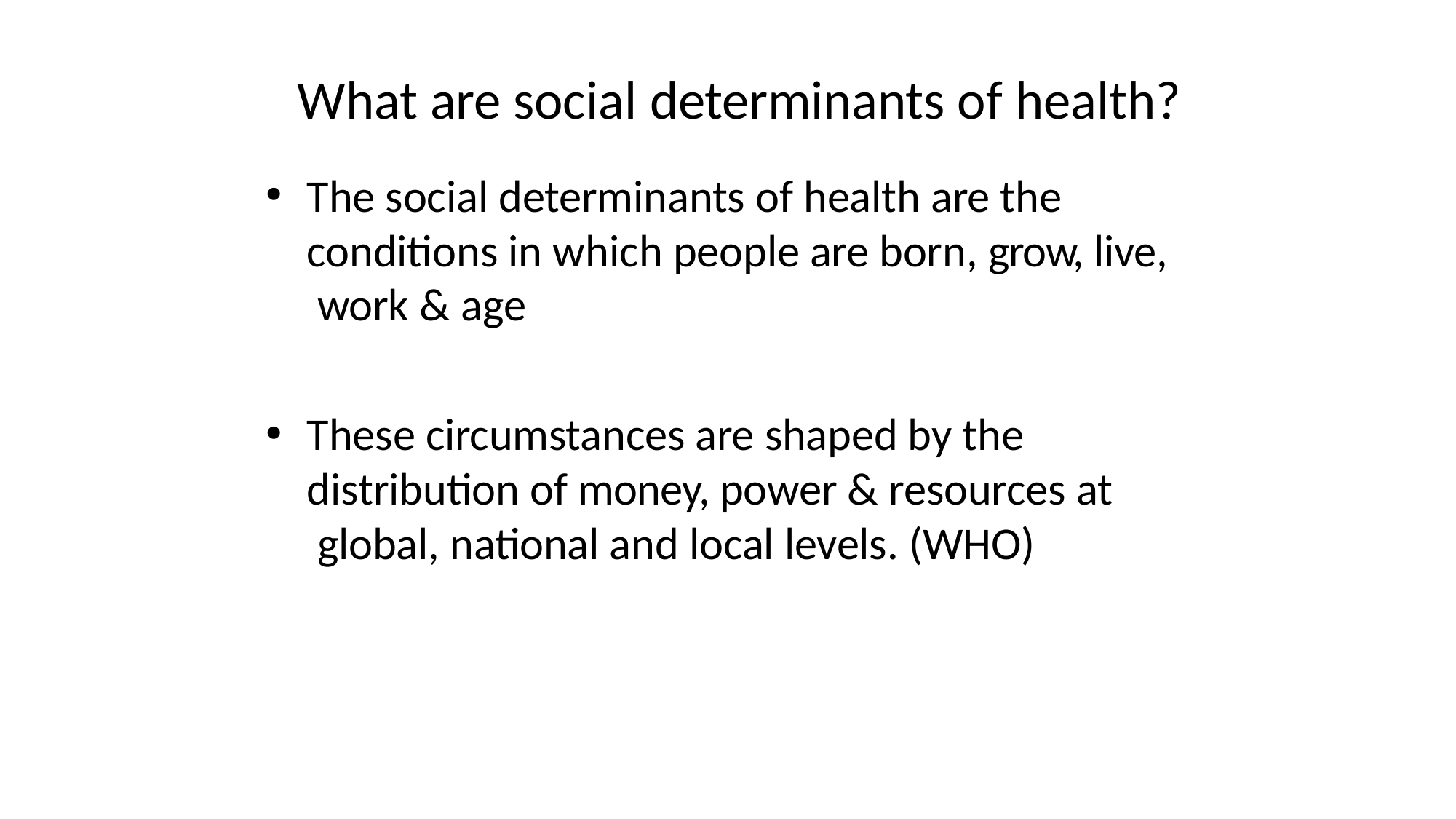

# What are social determinants of health?
The social determinants of health are the  conditions in which people are born, grow, live,  work & age

These circumstances are shaped by the  distribution of money, power & resources at  global, national and local levels. (WHO)